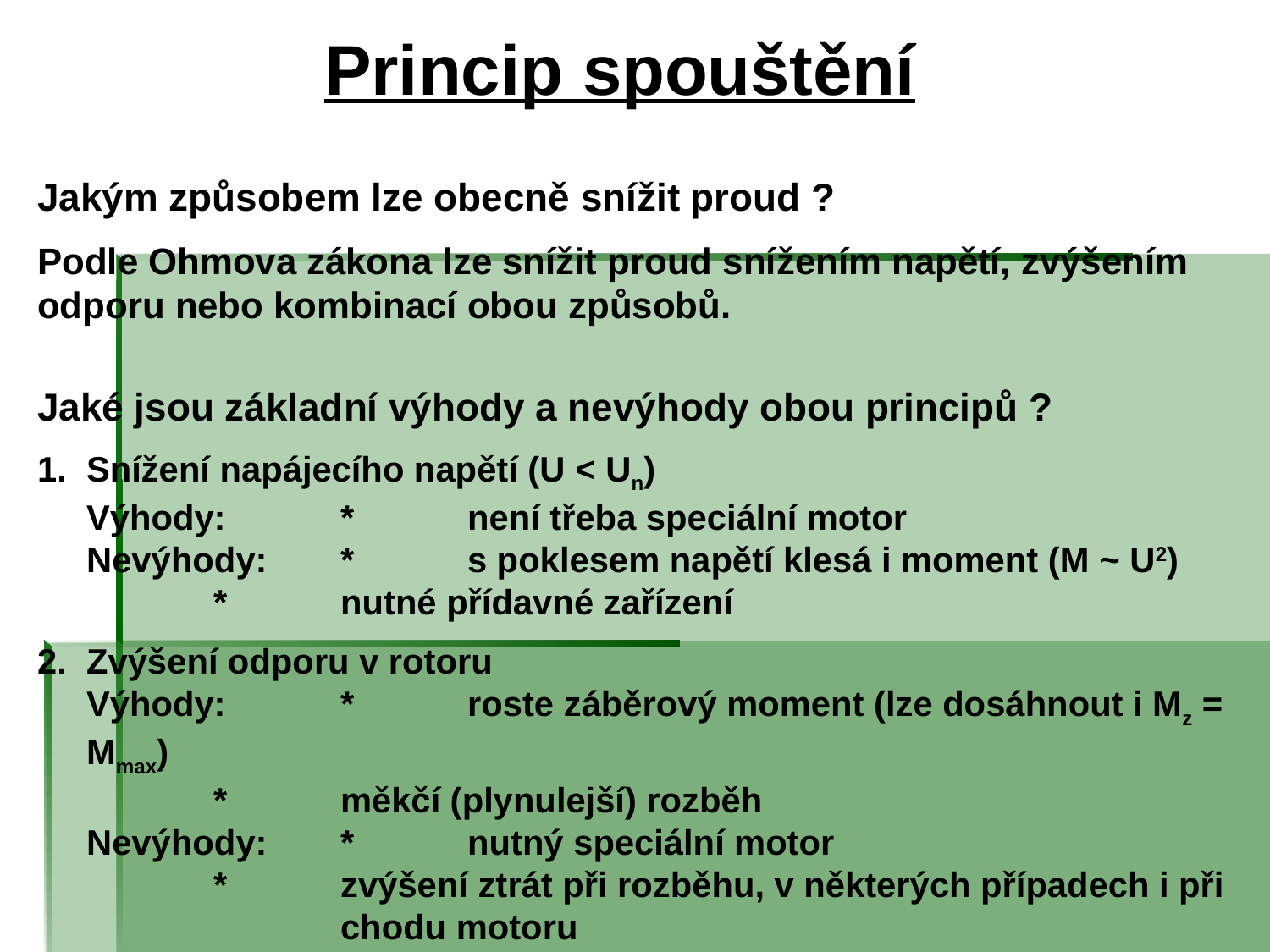

# Princip spouštění
Jakým způsobem lze obecně snížit proud ?
Podle Ohmova zákona lze snížit proud snížením napětí, zvýšením odporu nebo kombinací obou způsobů.
Jaké jsou základní výhody a nevýhody obou principů ?
1.	Snížení napájecího napětí (U < Un)
	Výhody:	*	není třeba speciální motor
	Nevýhody:	*	s poklesem napětí klesá i moment (M ~ U2)
		*	nutné přídavné zařízení
2.	Zvýšení odporu v rotoru
	Výhody:	*	roste záběrový moment (lze dosáhnout i Mz = Mmax)
		*	měkčí (plynulejší) rozběh
	Nevýhody:	*	nutný speciální motor
		*	zvýšení ztrát při rozběhu, v některých případech i při 		chodu motoru